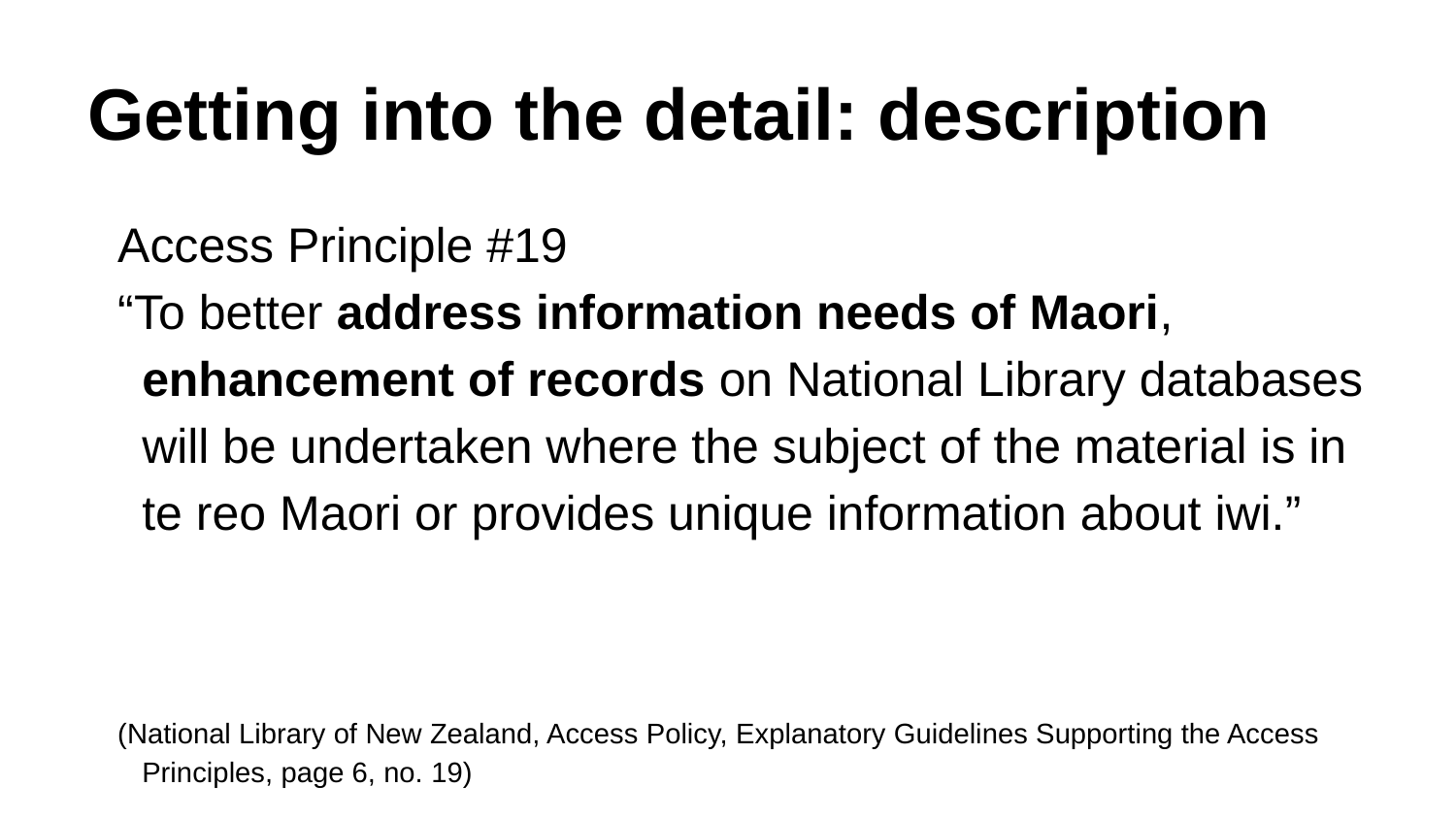

# Getting into the detail: description
Access Principle #19
“To better address information needs of Maori, enhancement of records on National Library databases will be undertaken where the subject of the material is in te reo Maori or provides unique information about iwi.”

(National Library of New Zealand, Access Policy, Explanatory Guidelines Supporting the Access Principles, page 6, no. 19)